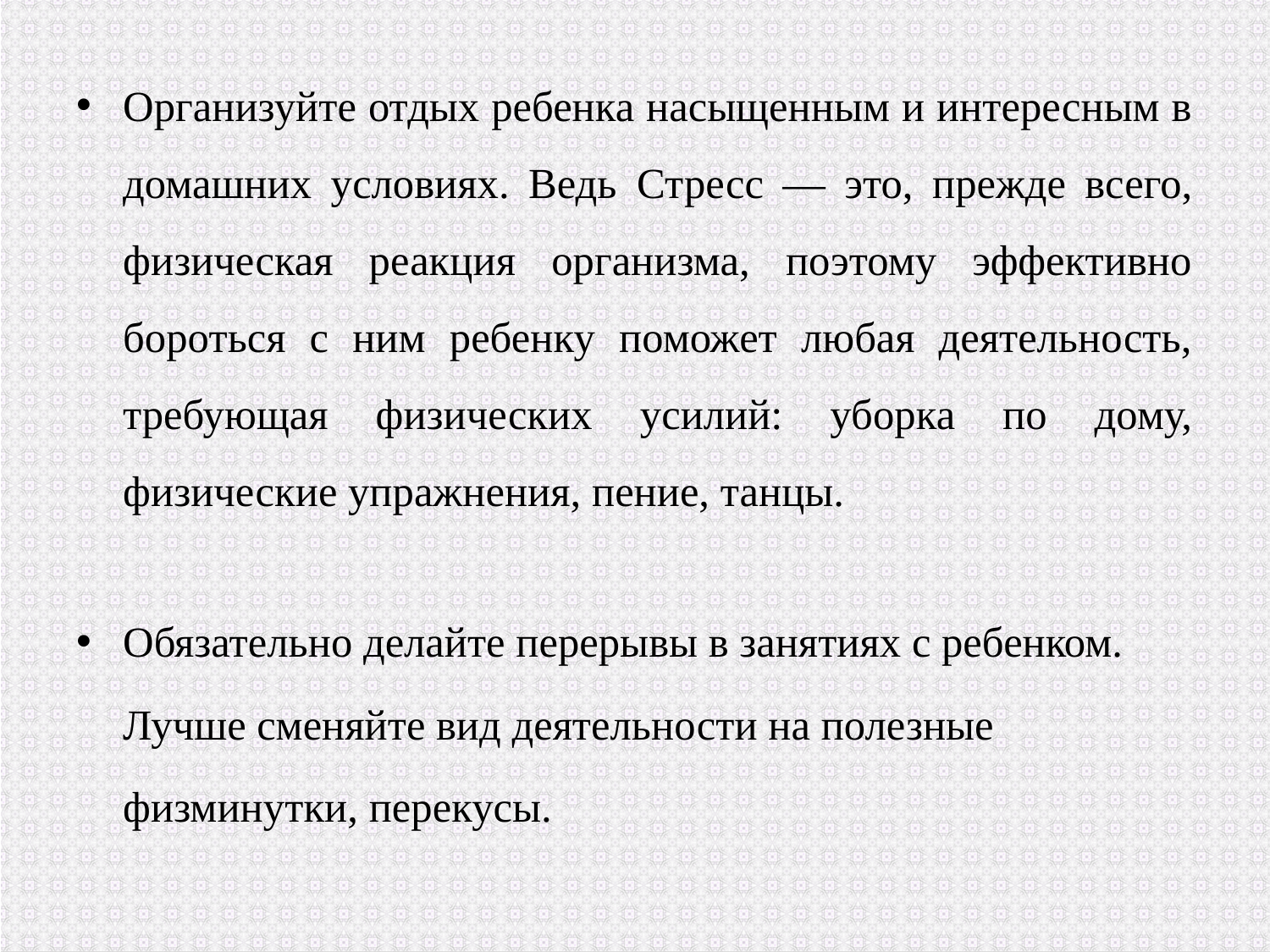

Организуйте отдых ребенка насыщенным и интересным в домашних условиях. Ведь Стресс — это, прежде всего, физическая реакция организма, поэтому эффективно бороться с ним ребенку поможет любая деятельность, требующая физических усилий: уборка по дому, физические упражнения, пение, танцы.

Обязательно делайте перерывы в занятиях с ребенком. Лучше сменяйте вид деятельности на полезные физминутки, перекусы.